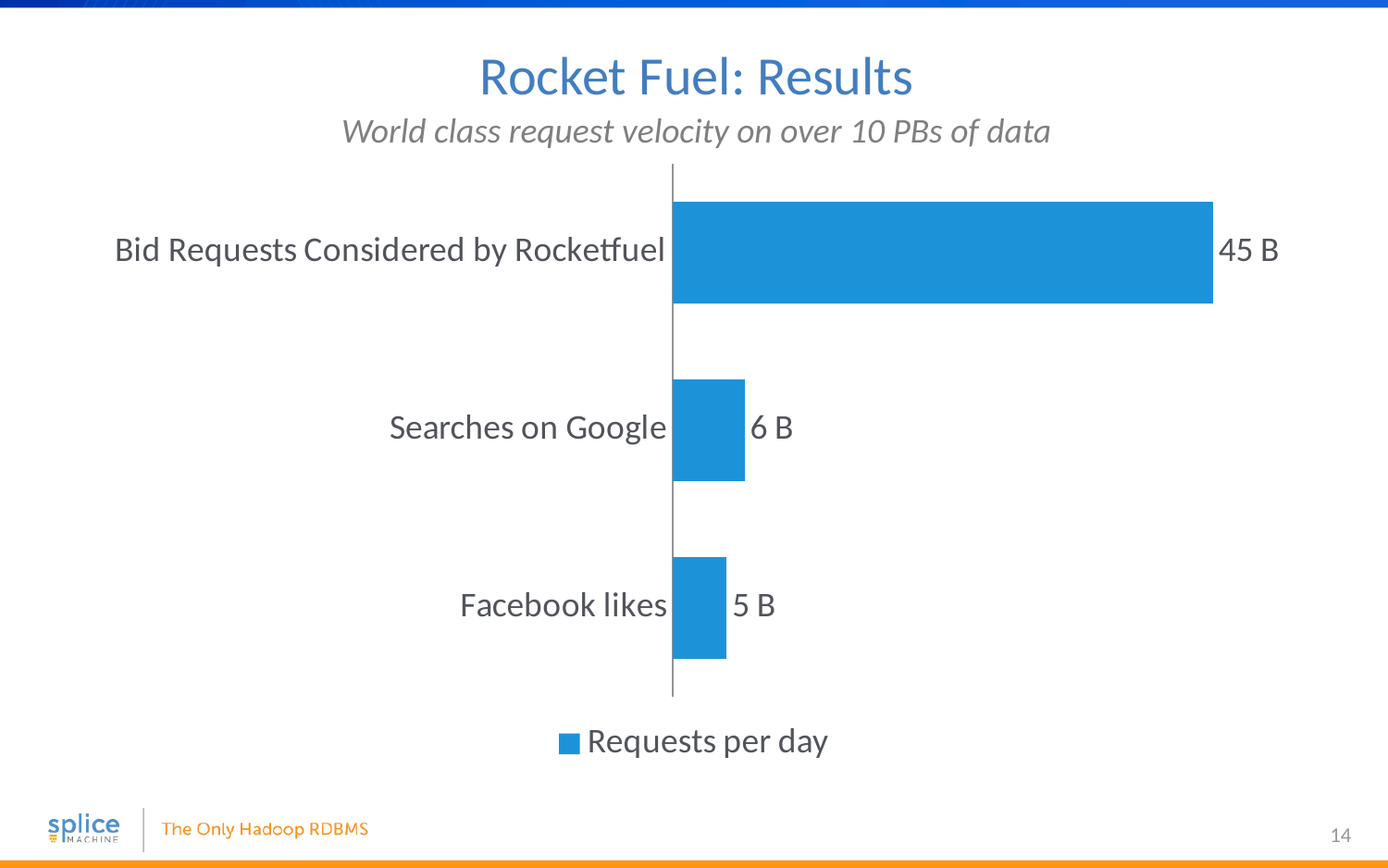

# Rocket Fuel: Results
World class request velocity on over 10 PBs of data

### Chart

| Category | Requests per day |
|---|---|
| Facebook likes | 4500000000.0 |
| Searches on Google | 6000000000.0 |
| Bid Requests Considered by Rocketfuel | 45000000000.0 |